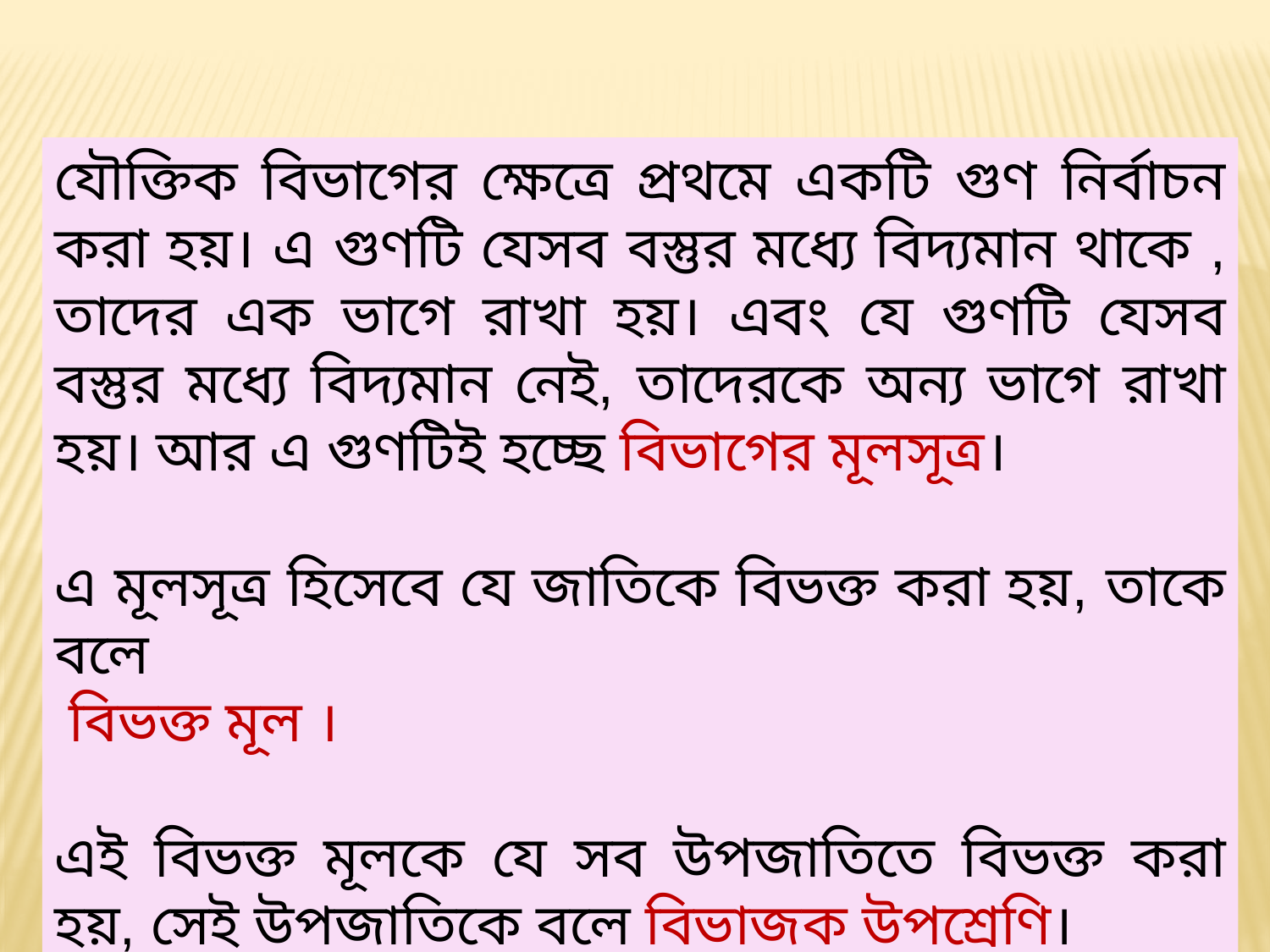

যৌক্তিক বিভাগের ক্ষেত্রে প্রথমে একটি গুণ নির্বাচন করা হয়। এ গুণটি যেসব বস্তুর মধ্যে বিদ্যমান থাকে , তাদের এক ভাগে রাখা হয়। এবং যে গুণটি যেসব বস্তুর মধ্যে বিদ্যমান নেই, তাদেরকে অন্য ভাগে রাখা হয়। আর এ গুণটিই হচ্ছে বিভাগের মূলসূত্র।

এ মূলসূত্র হিসেবে যে জাতিকে বিভক্ত করা হয়, তাকে বলে
 বিভক্ত মূল ।

এই বিভক্ত মূলকে যে সব উপজাতিতে বিভক্ত করা হয়, সেই উপজাতিকে বলে বিভাজক উপশ্রেণি।